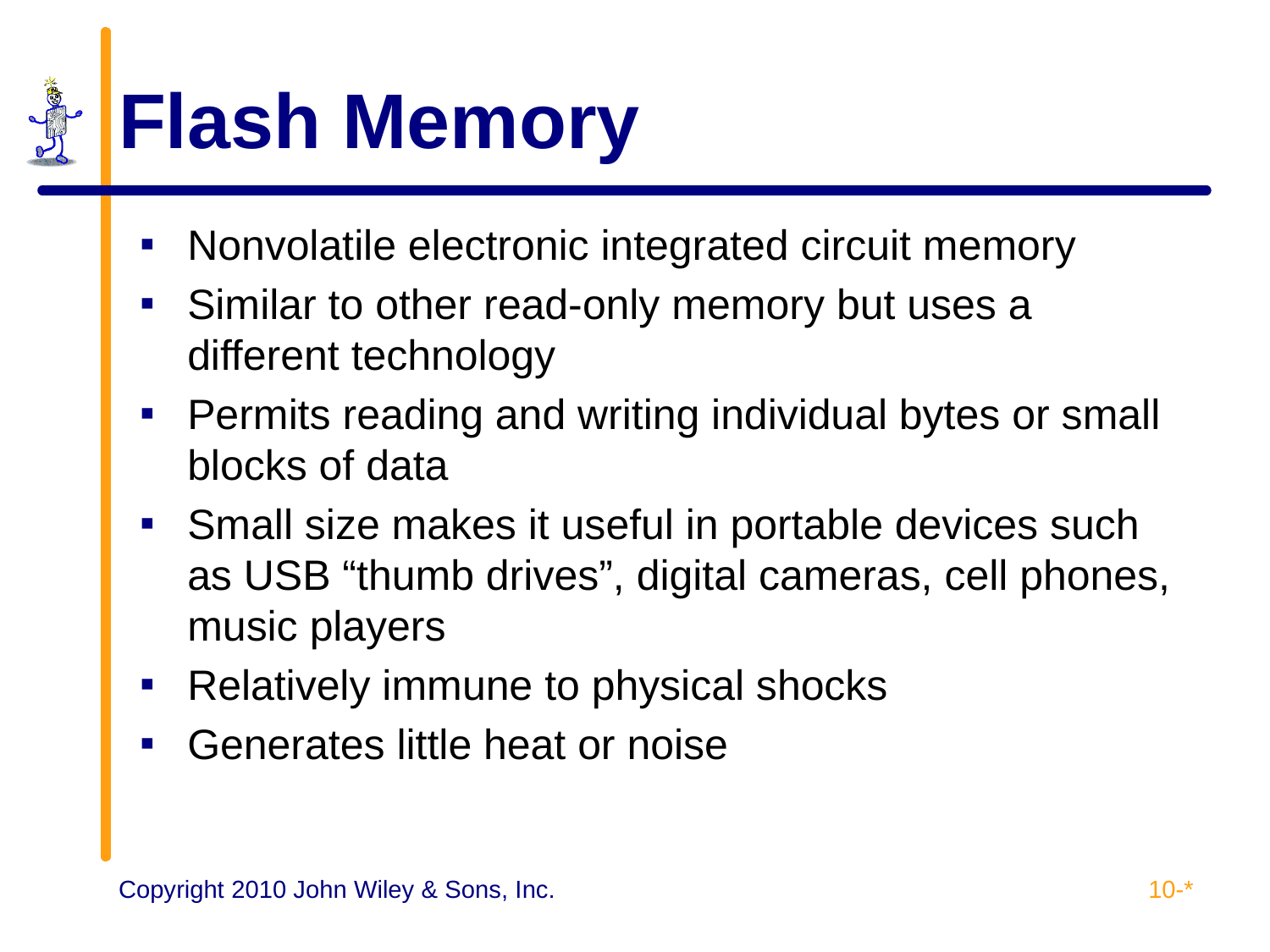

# Flash Memory
Nonvolatile electronic integrated circuit memory
Similar to other read-only memory but uses a different technology
Permits reading and writing individual bytes or small blocks of data
Small size makes it useful in portable devices such as USB “thumb drives”, digital cameras, cell phones, music players
Relatively immune to physical shocks
Generates little heat or noise
10-*
Copyright 2010 John Wiley & Sons, Inc.